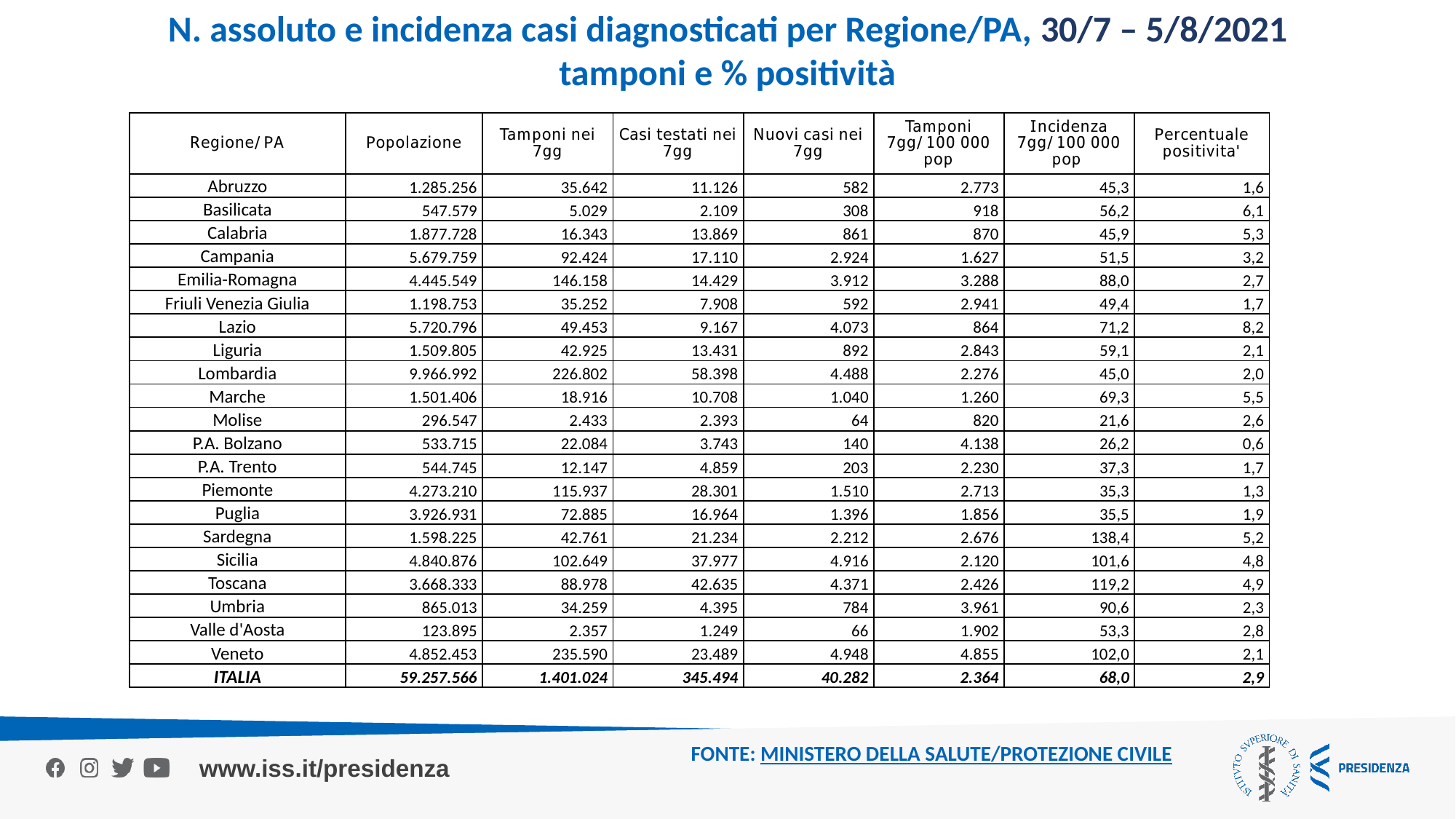

N. assoluto e incidenza casi diagnosticati per Regione/PA, 30/7 – 5/8/2021
tamponi e % positività
| Regione/PA | Popolazione | Tamponi nei 7gg | Casi testati nei 7gg | Nuovi casi nei 7gg | Tamponi 7gg/100 000 pop | Incidenza 7gg/100 000 pop | Percentuale positivita' |
| --- | --- | --- | --- | --- | --- | --- | --- |
| Abruzzo | 1.285.256 | 35.642 | 11.126 | 582 | 2.773 | 45,3 | 1,6 |
| Basilicata | 547.579 | 5.029 | 2.109 | 308 | 918 | 56,2 | 6,1 |
| Calabria | 1.877.728 | 16.343 | 13.869 | 861 | 870 | 45,9 | 5,3 |
| Campania | 5.679.759 | 92.424 | 17.110 | 2.924 | 1.627 | 51,5 | 3,2 |
| Emilia-Romagna | 4.445.549 | 146.158 | 14.429 | 3.912 | 3.288 | 88,0 | 2,7 |
| Friuli Venezia Giulia | 1.198.753 | 35.252 | 7.908 | 592 | 2.941 | 49,4 | 1,7 |
| Lazio | 5.720.796 | 49.453 | 9.167 | 4.073 | 864 | 71,2 | 8,2 |
| Liguria | 1.509.805 | 42.925 | 13.431 | 892 | 2.843 | 59,1 | 2,1 |
| Lombardia | 9.966.992 | 226.802 | 58.398 | 4.488 | 2.276 | 45,0 | 2,0 |
| Marche | 1.501.406 | 18.916 | 10.708 | 1.040 | 1.260 | 69,3 | 5,5 |
| Molise | 296.547 | 2.433 | 2.393 | 64 | 820 | 21,6 | 2,6 |
| P.A. Bolzano | 533.715 | 22.084 | 3.743 | 140 | 4.138 | 26,2 | 0,6 |
| P.A. Trento | 544.745 | 12.147 | 4.859 | 203 | 2.230 | 37,3 | 1,7 |
| Piemonte | 4.273.210 | 115.937 | 28.301 | 1.510 | 2.713 | 35,3 | 1,3 |
| Puglia | 3.926.931 | 72.885 | 16.964 | 1.396 | 1.856 | 35,5 | 1,9 |
| Sardegna | 1.598.225 | 42.761 | 21.234 | 2.212 | 2.676 | 138,4 | 5,2 |
| Sicilia | 4.840.876 | 102.649 | 37.977 | 4.916 | 2.120 | 101,6 | 4,8 |
| Toscana | 3.668.333 | 88.978 | 42.635 | 4.371 | 2.426 | 119,2 | 4,9 |
| Umbria | 865.013 | 34.259 | 4.395 | 784 | 3.961 | 90,6 | 2,3 |
| Valle d'Aosta | 123.895 | 2.357 | 1.249 | 66 | 1.902 | 53,3 | 2,8 |
| Veneto | 4.852.453 | 235.590 | 23.489 | 4.948 | 4.855 | 102,0 | 2,1 |
| ITALIA | 59.257.566 | 1.401.024 | 345.494 | 40.282 | 2.364 | 68,0 | 2,9 |
FONTE: MINISTERO DELLA SALUTE/PROTEZIONE CIVILE